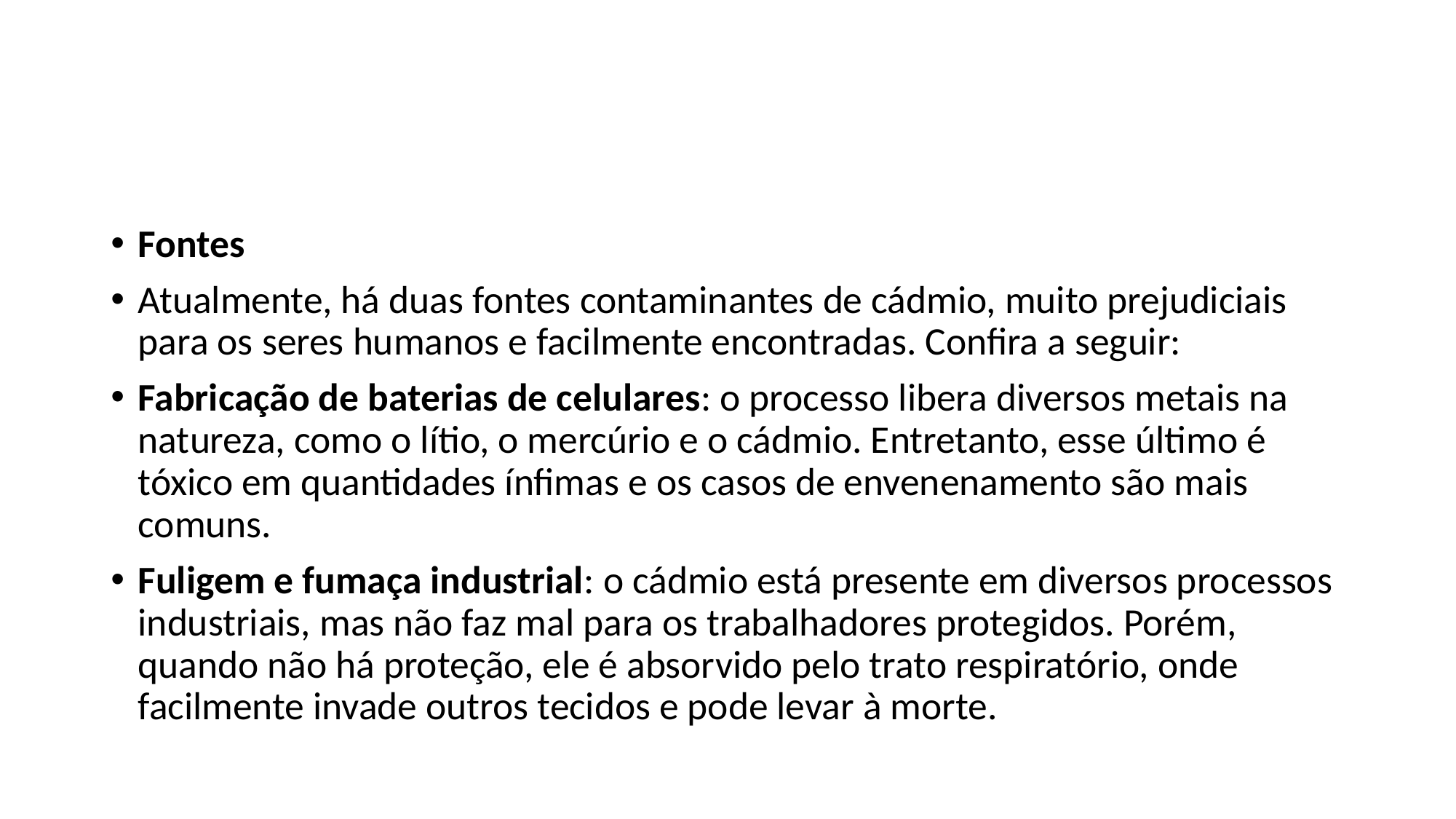

#
Fontes
Atualmente, há duas fontes contaminantes de cádmio, muito prejudiciais para os seres humanos e facilmente encontradas. Confira a seguir:
Fabricação de baterias de celulares: o processo libera diversos metais na natureza, como o lítio, o mercúrio e o cádmio. Entretanto, esse último é tóxico em quantidades ínfimas e os casos de envenenamento são mais comuns.
Fuligem e fumaça industrial: o cádmio está presente em diversos processos industriais, mas não faz mal para os trabalhadores protegidos. Porém, quando não há proteção, ele é absorvido pelo trato respiratório, onde facilmente invade outros tecidos e pode levar à morte.